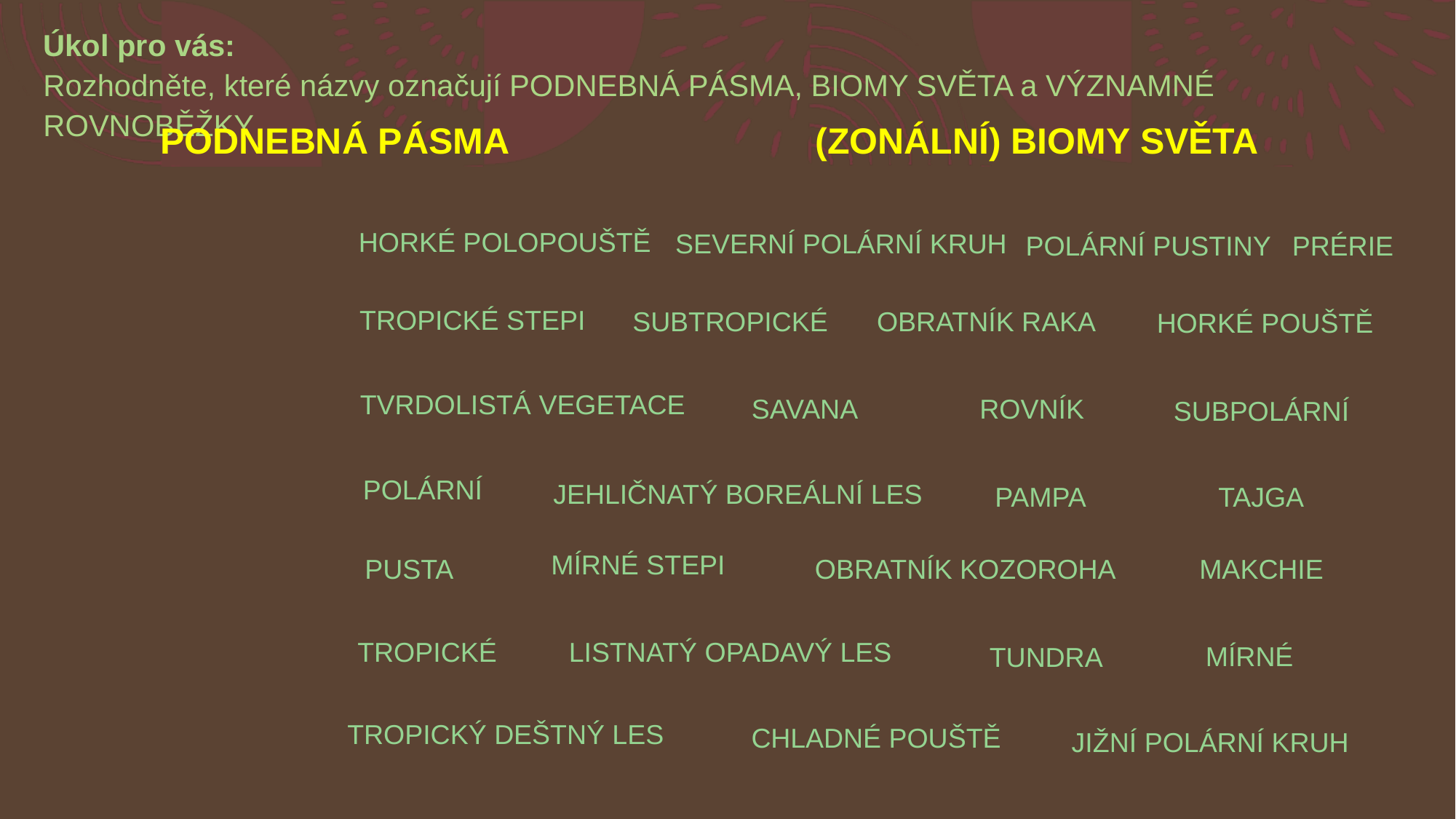

Úkol pro vás:
Rozhodněte, které názvy označují PODNEBNÁ PÁSMA, BIOMY SVĚTA a VÝZNAMNÉ ROVNOBĚŽKY

PODNEBNÁ PÁSMA			(ZONÁLNÍ) BIOMY SVĚTA
HORKÉ POLOPOUŠTĚ
SEVERNÍ POLÁRNÍ KRUH
POLÁRNÍ PUSTINY
PRÉRIE
TROPICKÉ STEPI
SUBTROPICKÉ
OBRATNÍK RAKA
HORKÉ POUŠTĚ
TVRDOLISTÁ VEGETACE
SAVANA
ROVNÍK
SUBPOLÁRNÍ
POLÁRNÍ
JEHLIČNATÝ BOREÁLNÍ LES
PAMPA
TAJGA
MÍRNÉ STEPI
PUSTA
MAKCHIE
OBRATNÍK KOZOROHA
TROPICKÉ
LISTNATÝ OPADAVÝ LES
MÍRNÉ
TUNDRA
TROPICKÝ DEŠTNÝ LES
CHLADNÉ POUŠTĚ
JIŽNÍ POLÁRNÍ KRUH